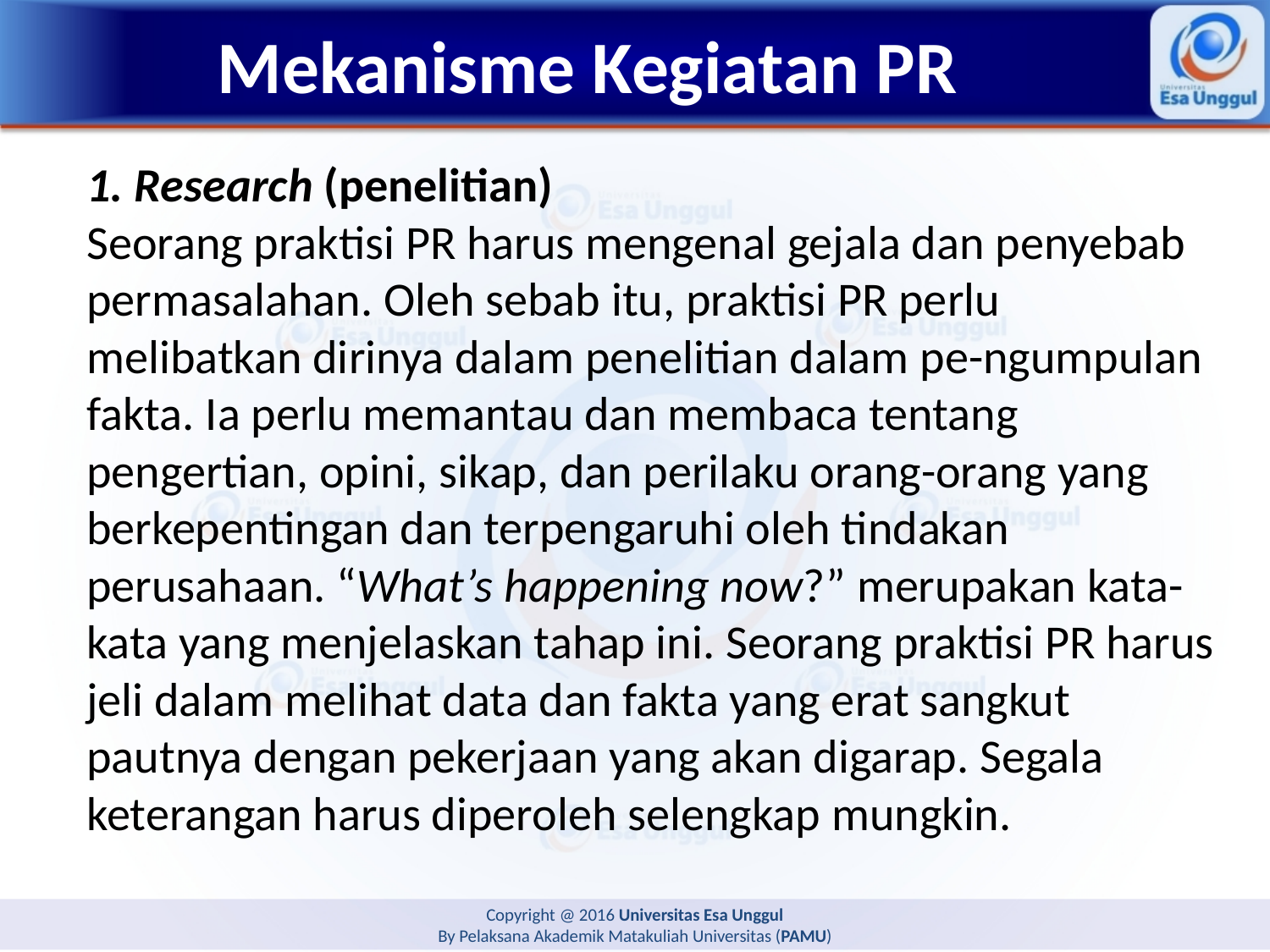

# Mekanisme Kegiatan PR
Research (penelitian)
Seorang praktisi PR harus mengenal gejala dan penyebab permasalahan. Oleh sebab itu, praktisi PR perlu melibatkan dirinya dalam penelitian dalam pe-ngumpulan fakta. Ia perlu memantau dan membaca tentang pengertian, opini, sikap, dan perilaku orang-orang yang berkepentingan dan terpengaruhi oleh tindakan perusahaan. “What’s happening now?” merupakan kata-kata yang menjelaskan tahap ini. Seorang praktisi PR harus jeli dalam melihat data dan fakta yang erat sangkut pautnya dengan pekerjaan yang akan digarap. Segala keterangan harus diperoleh selengkap mungkin.